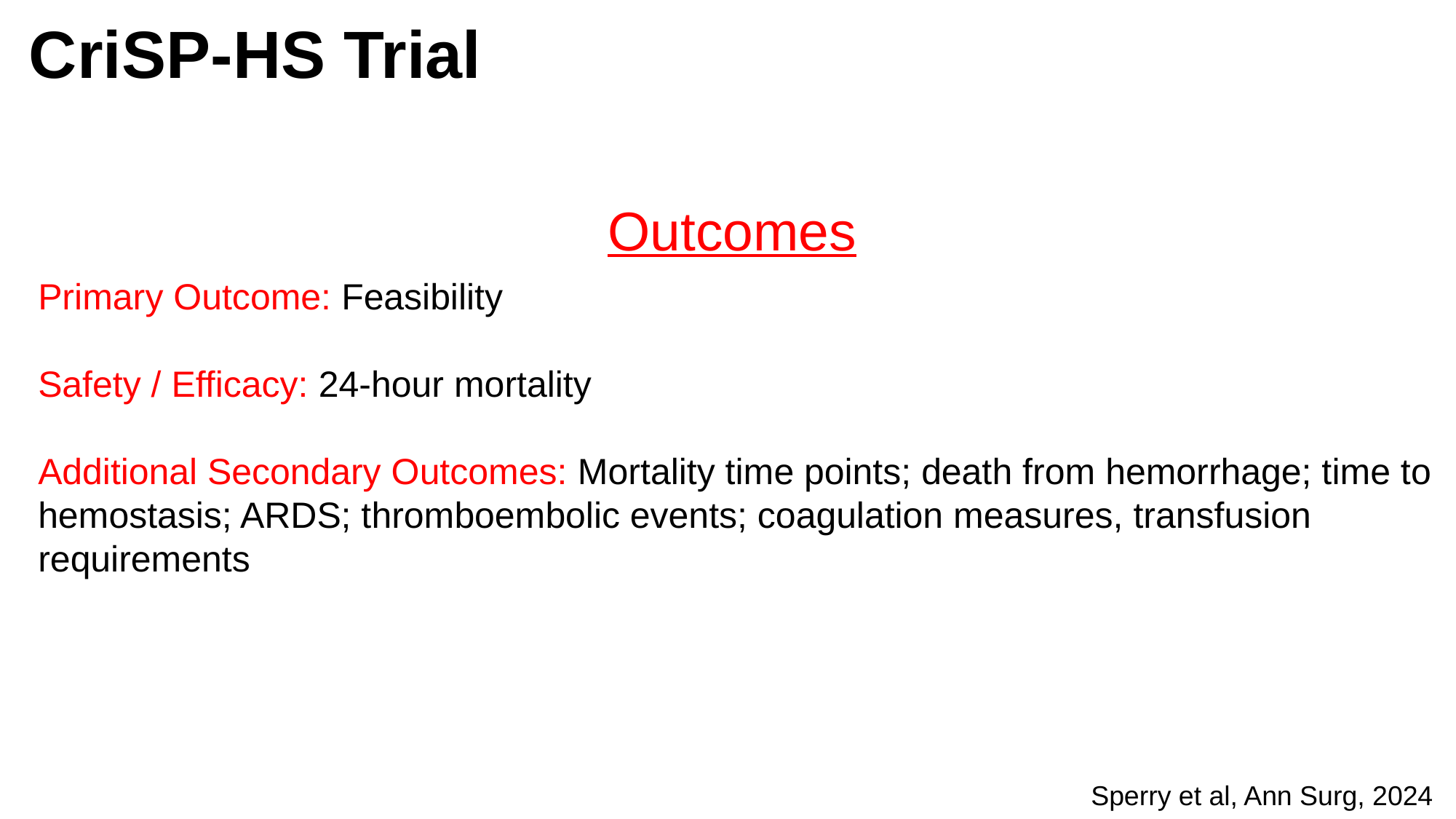

# CriSP-HS Trial
Outcomes
Primary Outcome: Feasibility

Safety / Efficacy: 24-hour mortality

Additional Secondary Outcomes: Mortality time points; death from hemorrhage; time to hemostasis; ARDS; thromboembolic events; coagulation measures, transfusion requirements

Sperry et al, Ann Surg, 2024